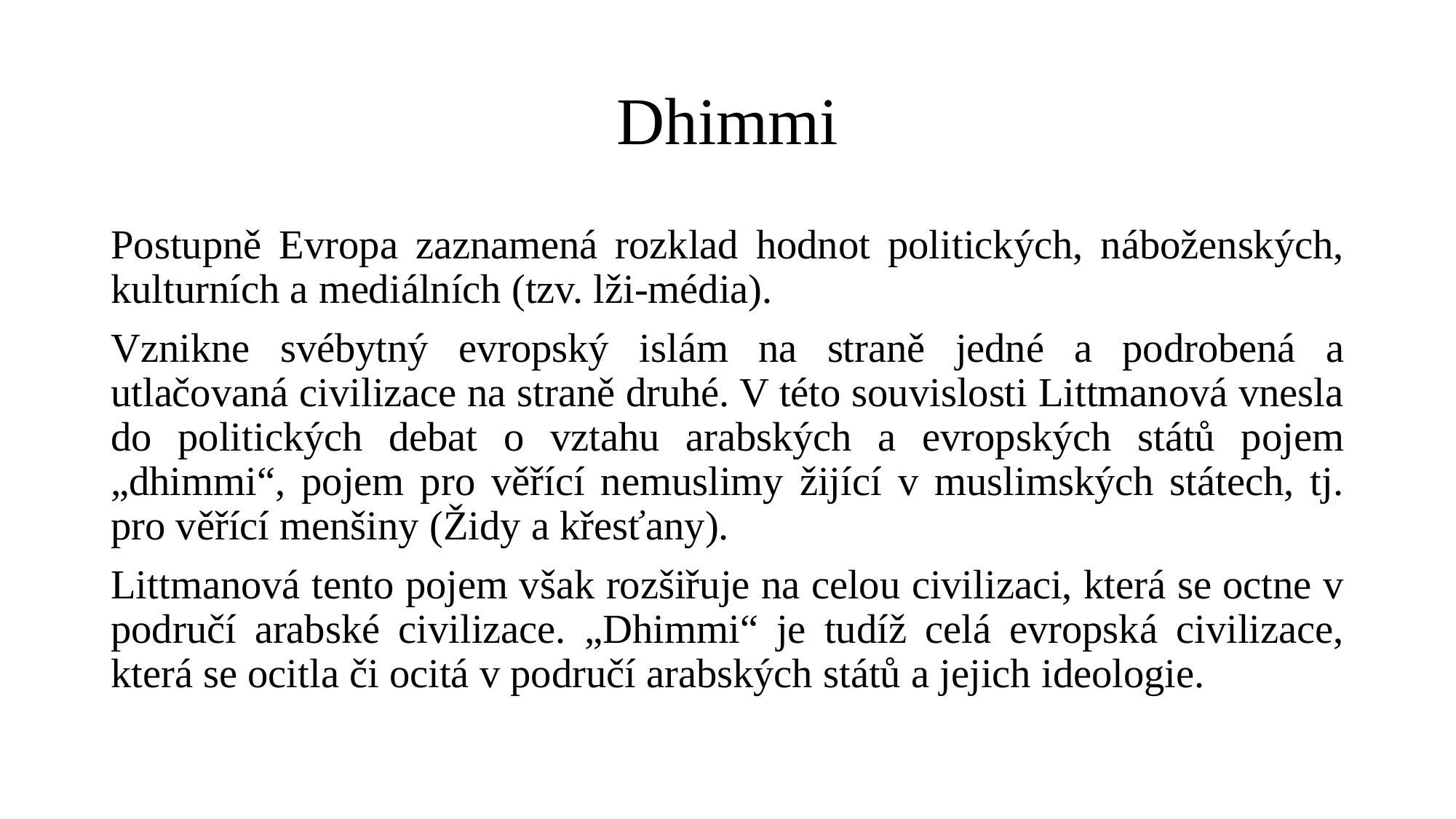

# Dhimmi
Postupně Evropa zaznamená rozklad hodnot politických, náboženských, kulturních a mediálních (tzv. lži-média).
Vznikne svébytný evropský islám na straně jedné a podrobená a utlačovaná civilizace na straně druhé. V této souvislosti Littmanová vnesla do politických debat o vztahu arabských a evropských států pojem „dhimmi“, pojem pro věřící nemuslimy žijící v muslimských státech, tj. pro věřící menšiny (Židy a křesťany).
Littmanová tento pojem však rozšiřuje na celou civilizaci, která se octne v područí arabské civilizace. „Dhimmi“ je tudíž celá evropská civilizace, která se ocitla či ocitá v područí arabských států a jejich ideologie.